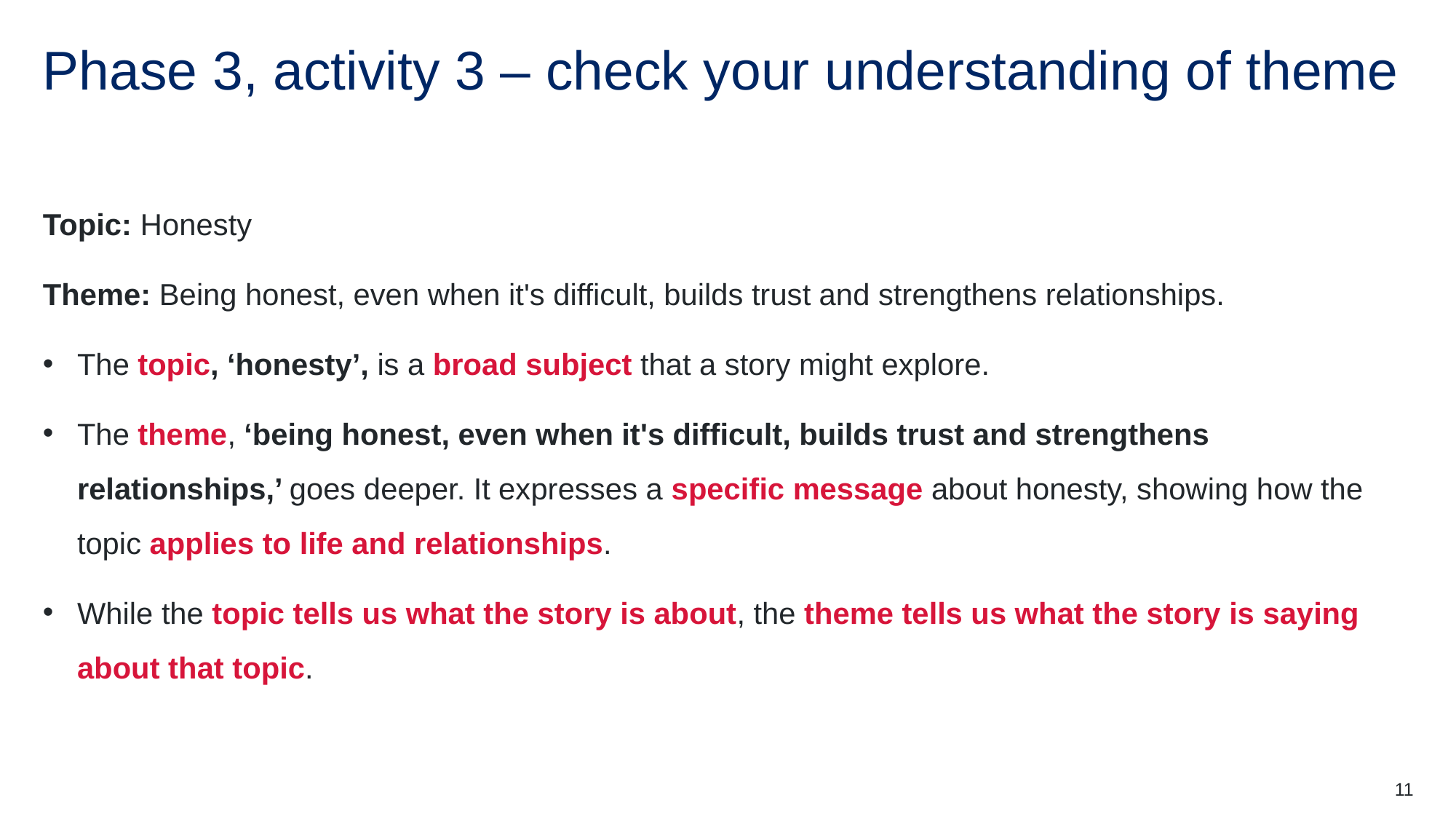

# Phase 3, activity 3 – check your understanding of theme
Topic: Honesty
Theme: Being honest, even when it's difficult, builds trust and strengthens relationships.
The topic, ‘honesty’, is a broad subject that a story might explore.
The theme, ‘being honest, even when it's difficult, builds trust and strengthens relationships,’ goes deeper. It expresses a specific message about honesty, showing how the topic applies to life and relationships.
While the topic tells us what the story is about, the theme tells us what the story is saying about that topic.

11